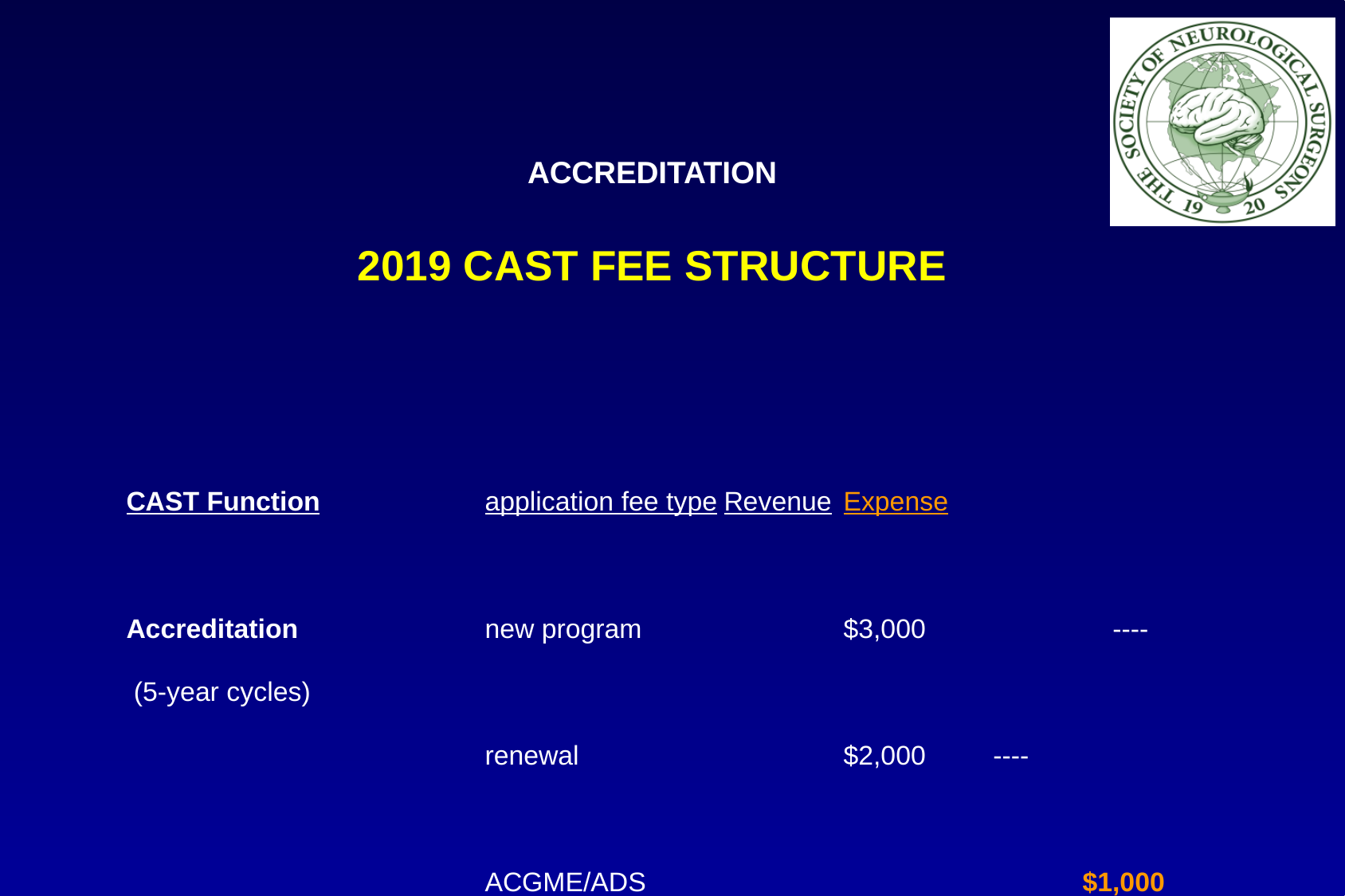

ACCREDITATION
2019 CAST FEE STRUCTURE

CAST Function		application fee type	Revenue	Expense

Accreditation		new program 		$3,000	   	    ----
 (5-year cycles)
			renewal 			$2,000   	    ----

			ACGME/ADS				$1,000